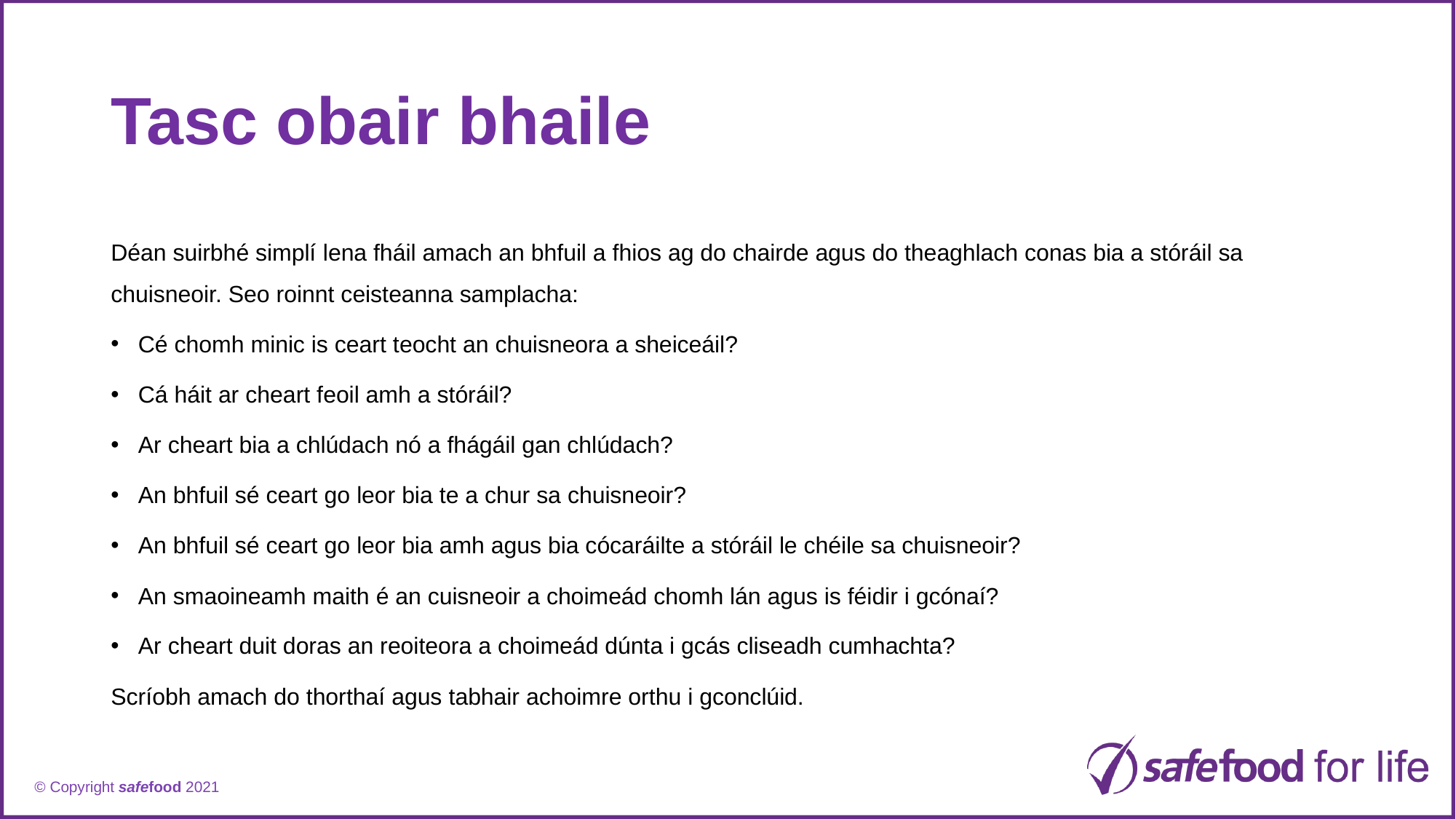

# Tasc obair bhaile
Déan suirbhé simplí lena fháil amach an bhfuil a fhios ag do chairde agus do theaghlach conas bia a stóráil sa chuisneoir. Seo roinnt ceisteanna samplacha:
Cé chomh minic is ceart teocht an chuisneora a sheiceáil?
Cá háit ar cheart feoil amh a stóráil?
Ar cheart bia a chlúdach nó a fhágáil gan chlúdach?
An bhfuil sé ceart go leor bia te a chur sa chuisneoir?
An bhfuil sé ceart go leor bia amh agus bia cócaráilte a stóráil le chéile sa chuisneoir?
An smaoineamh maith é an cuisneoir a choimeád chomh lán agus is féidir i gcónaí?
Ar cheart duit doras an reoiteora a choimeád dúnta i gcás cliseadh cumhachta?
Scríobh amach do thorthaí agus tabhair achoimre orthu i gconclúid.